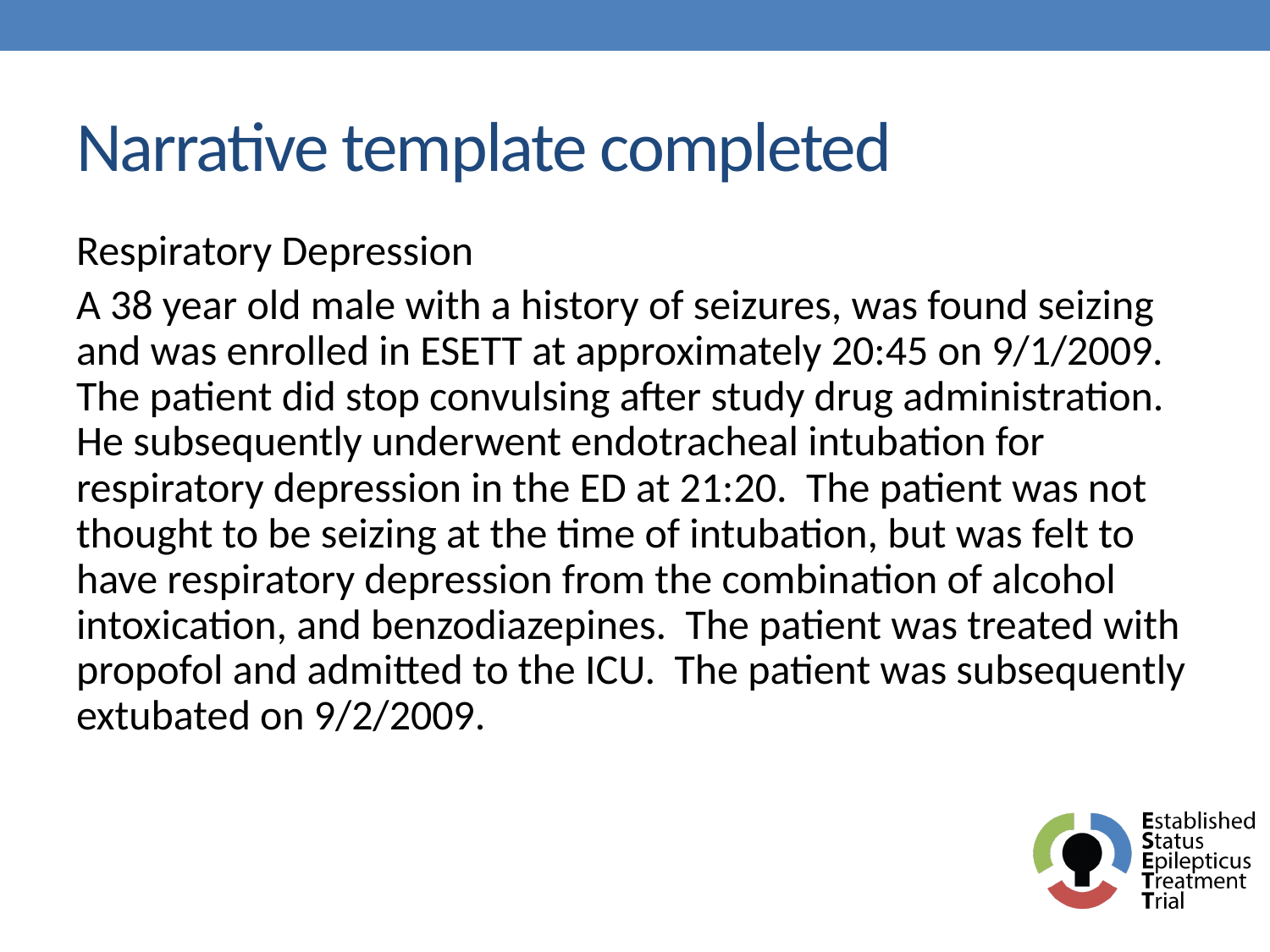

# Narrative template completed
Respiratory Depression
A 38 year old male with a history of seizures, was found seizing and was enrolled in ESETT at approximately 20:45 on 9/1/2009. The patient did stop convulsing after study drug administration. He subsequently underwent endotracheal intubation for respiratory depression in the ED at 21:20.  The patient was not thought to be seizing at the time of intubation, but was felt to have respiratory depression from the combination of alcohol intoxication, and benzodiazepines.  The patient was treated with propofol and admitted to the ICU.  The patient was subsequently extubated on 9/2/2009.
RS